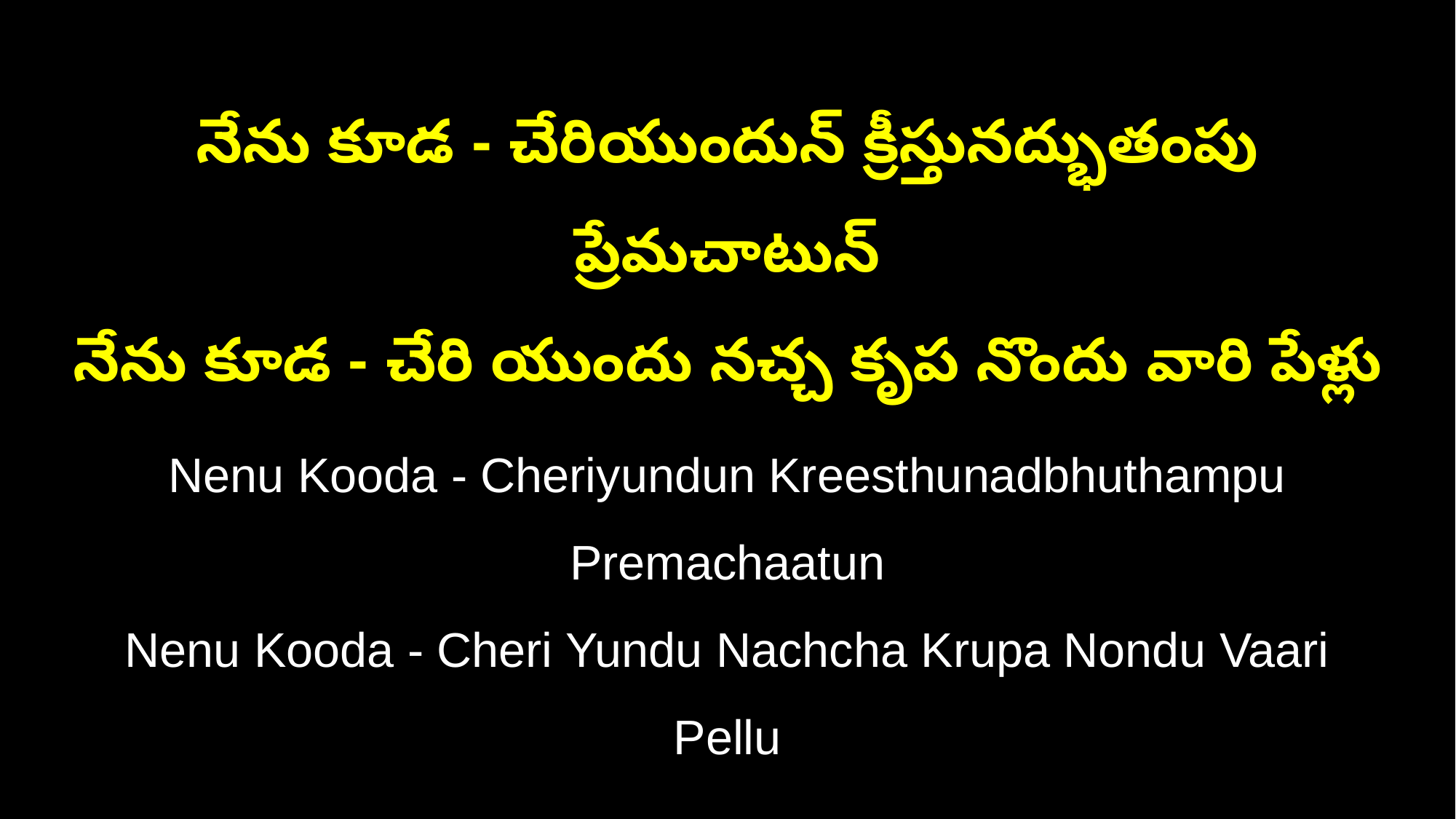

నేను కూడ - చేరియుందున్‌ క్రీస్తునద్భుతంపు ప్రేమచాటున్‌
నేను కూడ - చేరి యుందు నచ్చ కృప నొందు వారి పేళ్లు
Nenu Kooda - Cheriyundun Kreesthunadbhuthampu Premachaatun
Nenu Kooda - Cheri Yundu Nachcha Krupa Nondu Vaari Pellu